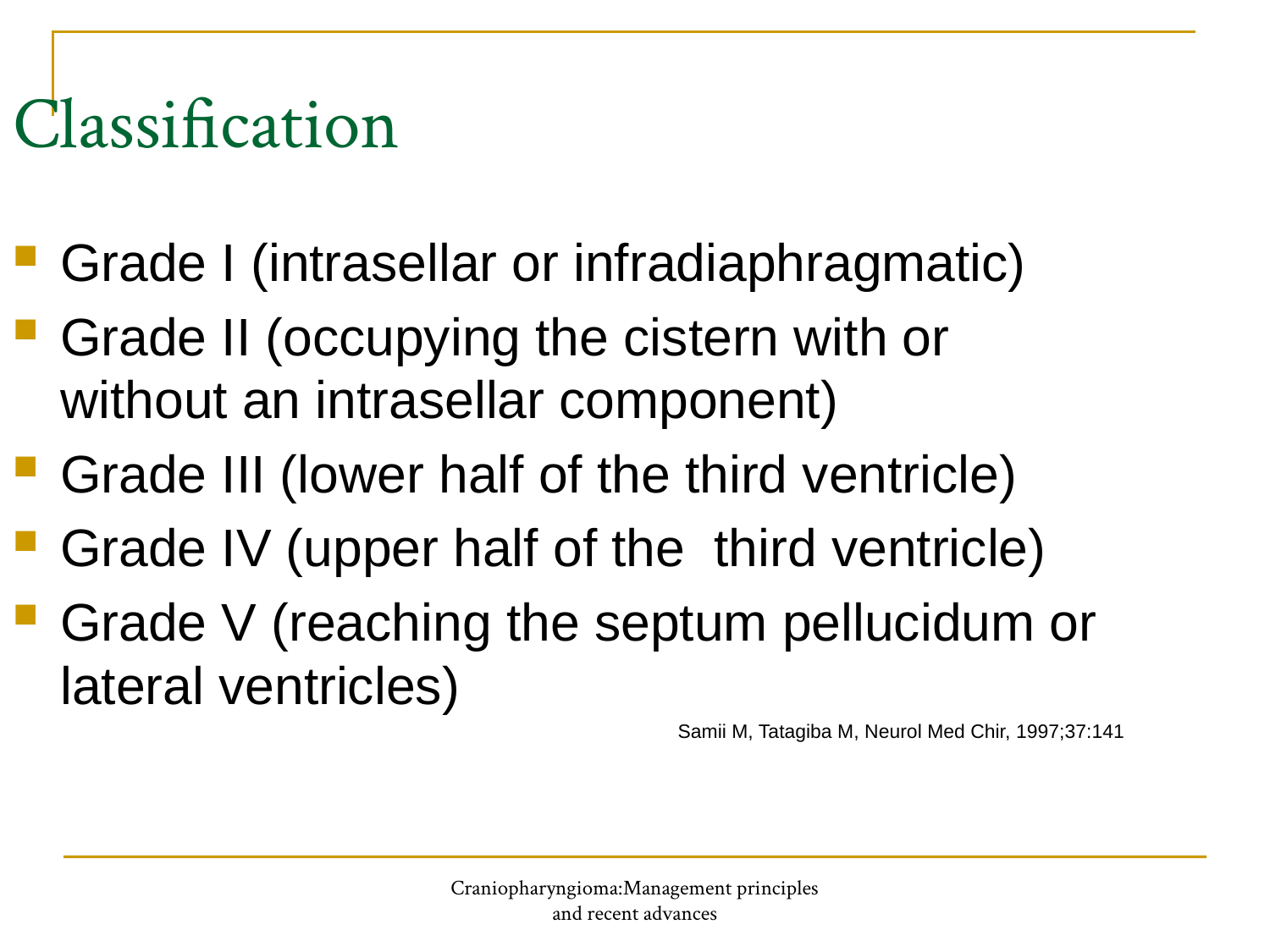

Classification
Grade I (intrasellar or infradiaphragmatic)
Grade II (occupying the cistern with or without an intrasellar component)
Grade III (lower half of the third ventricle)
Grade IV (upper half of the  third ventricle)
Grade V (reaching the septum pellucidum or lateral ventricles)
Samii M, Tatagiba M, Neurol Med Chir, 1997;37:141
Craniopharyngioma:Management principles and recent advances